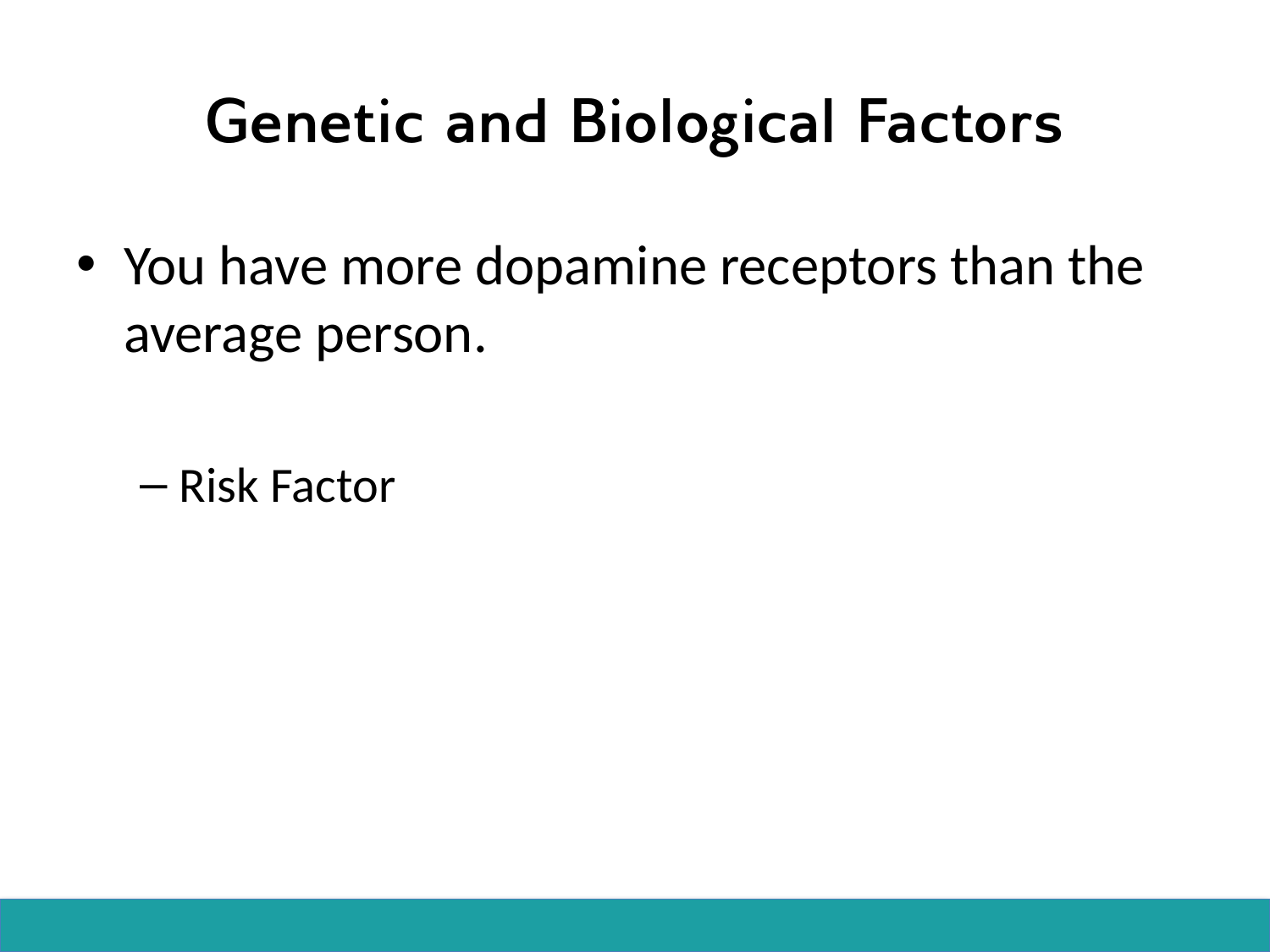

# Genetic and Biological Factors
You have more dopamine receptors than the average person.

Risk Factor